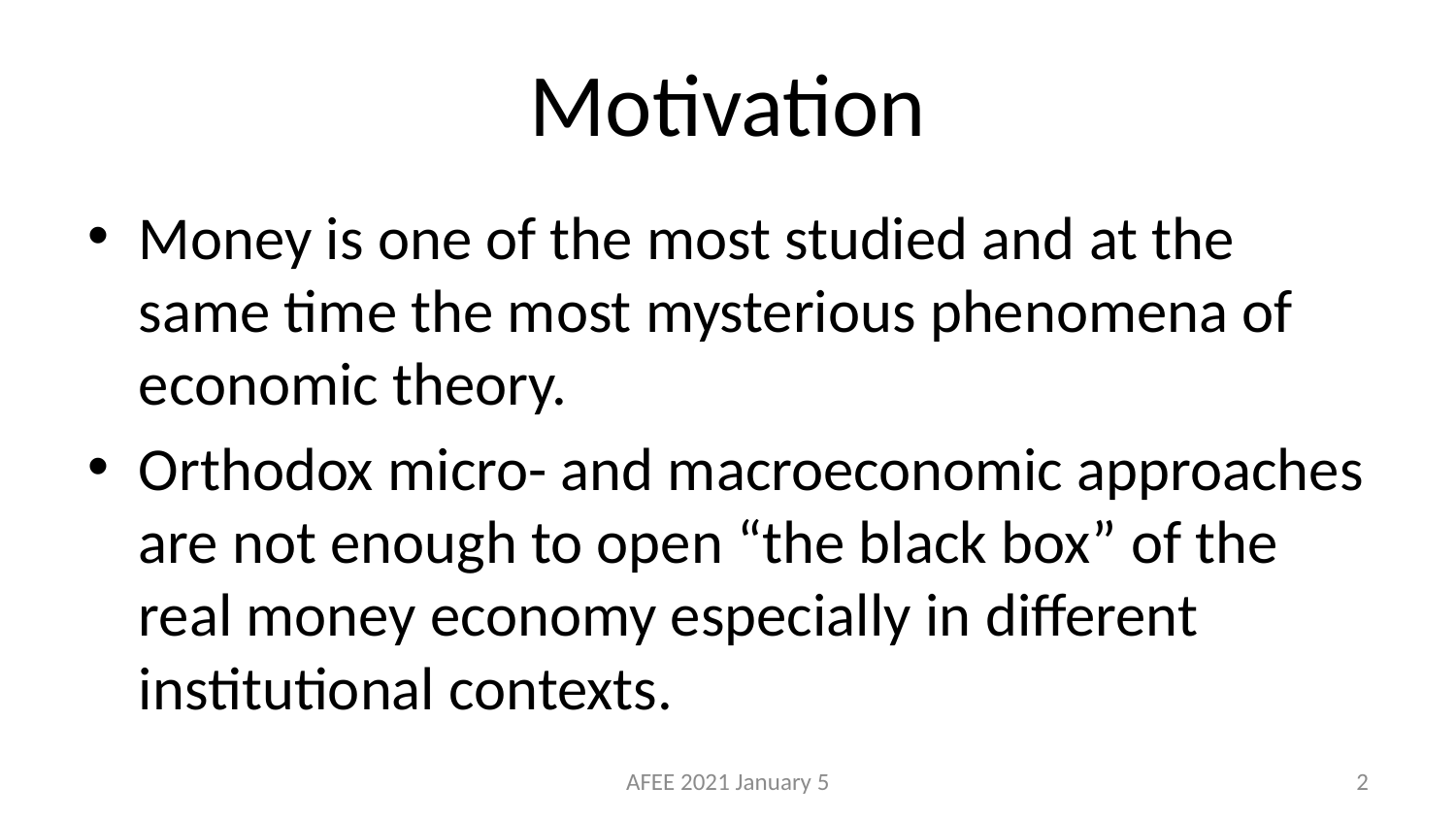

# Motivation
Money is one of the most studied and at the same time the most mysterious phenomena of economic theory.
Orthodox micro- and macroeconomic approaches are not enough to open “the black box” of the real money economy especially in different institutional contexts.
AFEE 2021 January 5
2